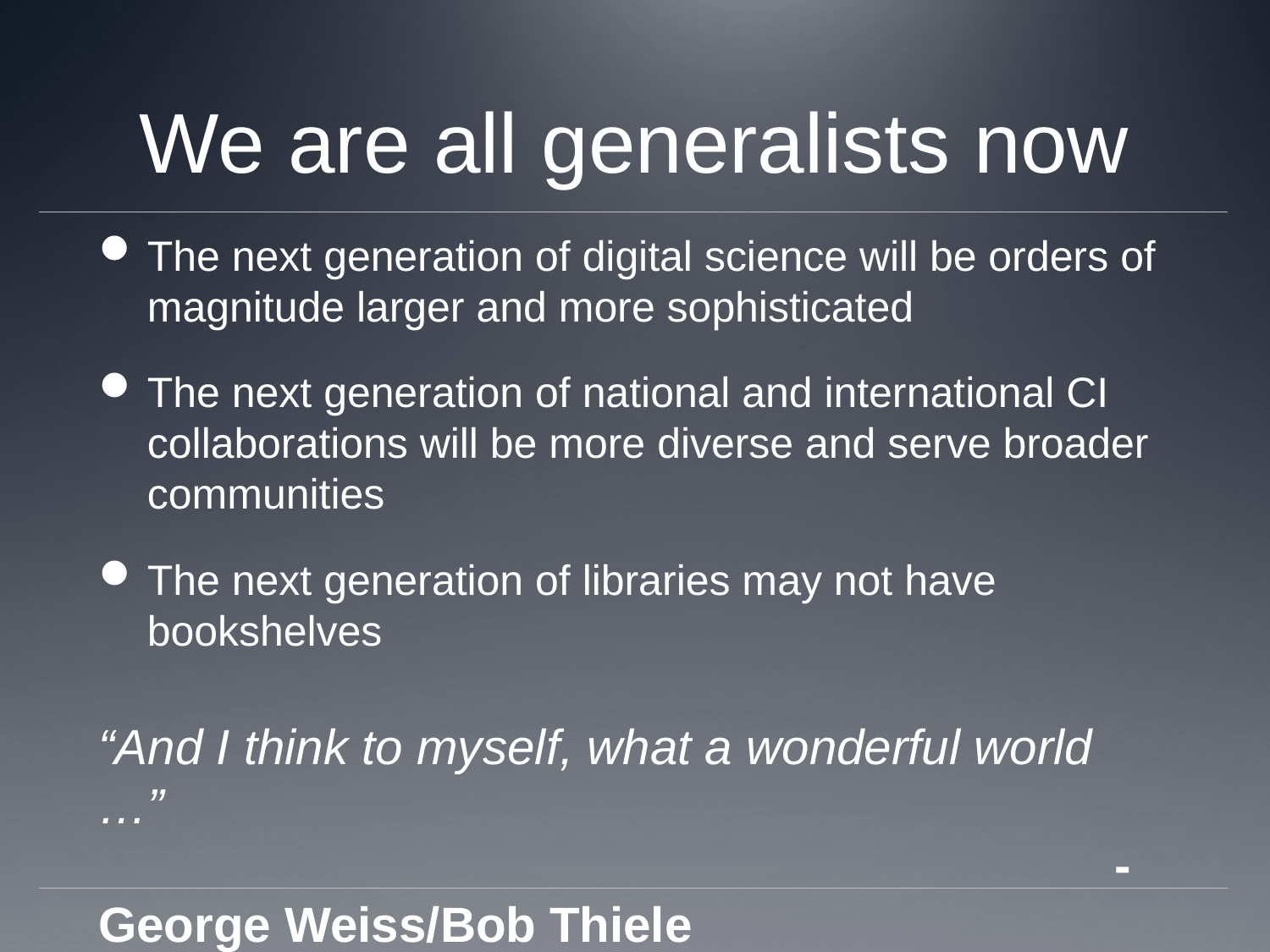

# We are all generalists now
The next generation of digital science will be orders of magnitude larger and more sophisticated
The next generation of national and international CI collaborations will be more diverse and serve broader communities
The next generation of libraries may not have bookshelves

“And I think to myself, what a wonderful world …”
								- George Weiss/Bob Thiele